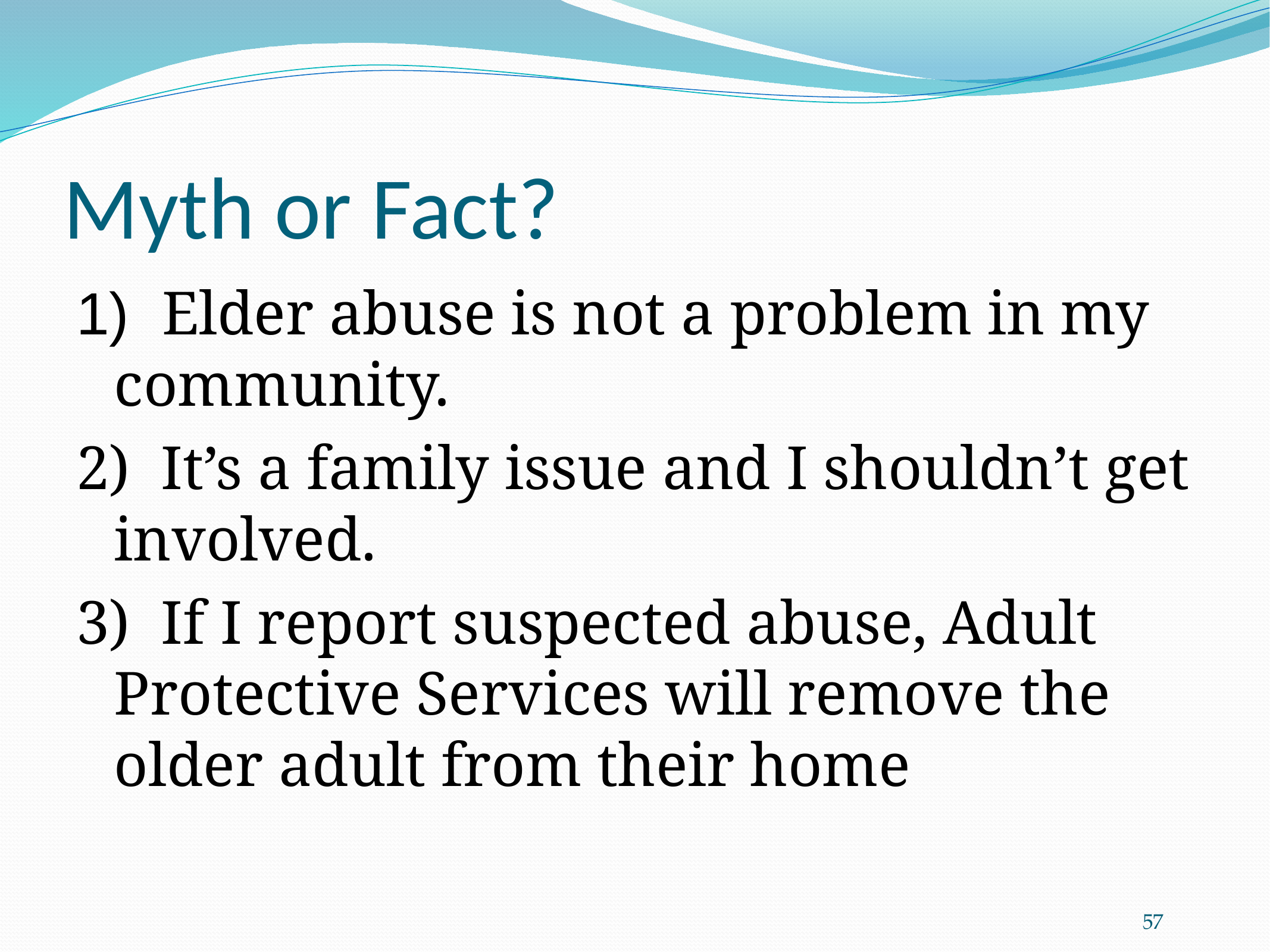

# Myth or Fact?
1)  Elder abuse is not a problem in my community.
2)  It’s a family issue and I shouldn’t get involved.
3)  If I report suspected abuse, Adult Protective Services will remove the older adult from their home

57